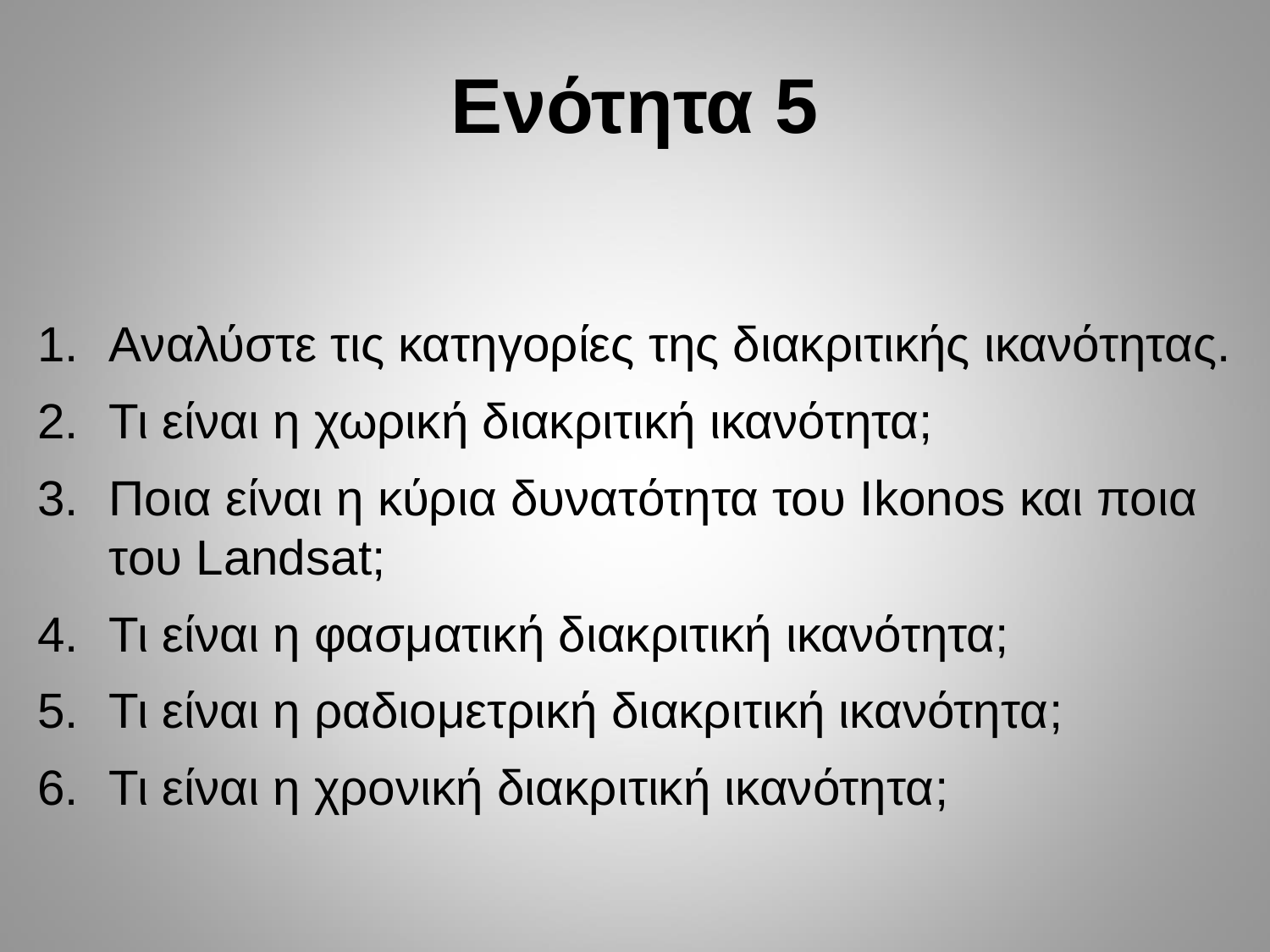

# Ενότητα 5
Αναλύστε τις κατηγορίες της διακριτικής ικανότητας.
Τι είναι η χωρική διακριτική ικανότητα;
Ποια είναι η κύρια δυνατότητα του Ikonos και ποια του Landsat;
Τι είναι η φασματική διακριτική ικανότητα;
Τι είναι η ραδιομετρική διακριτική ικανότητα;
Τι είναι η χρονική διακριτική ικανότητα;